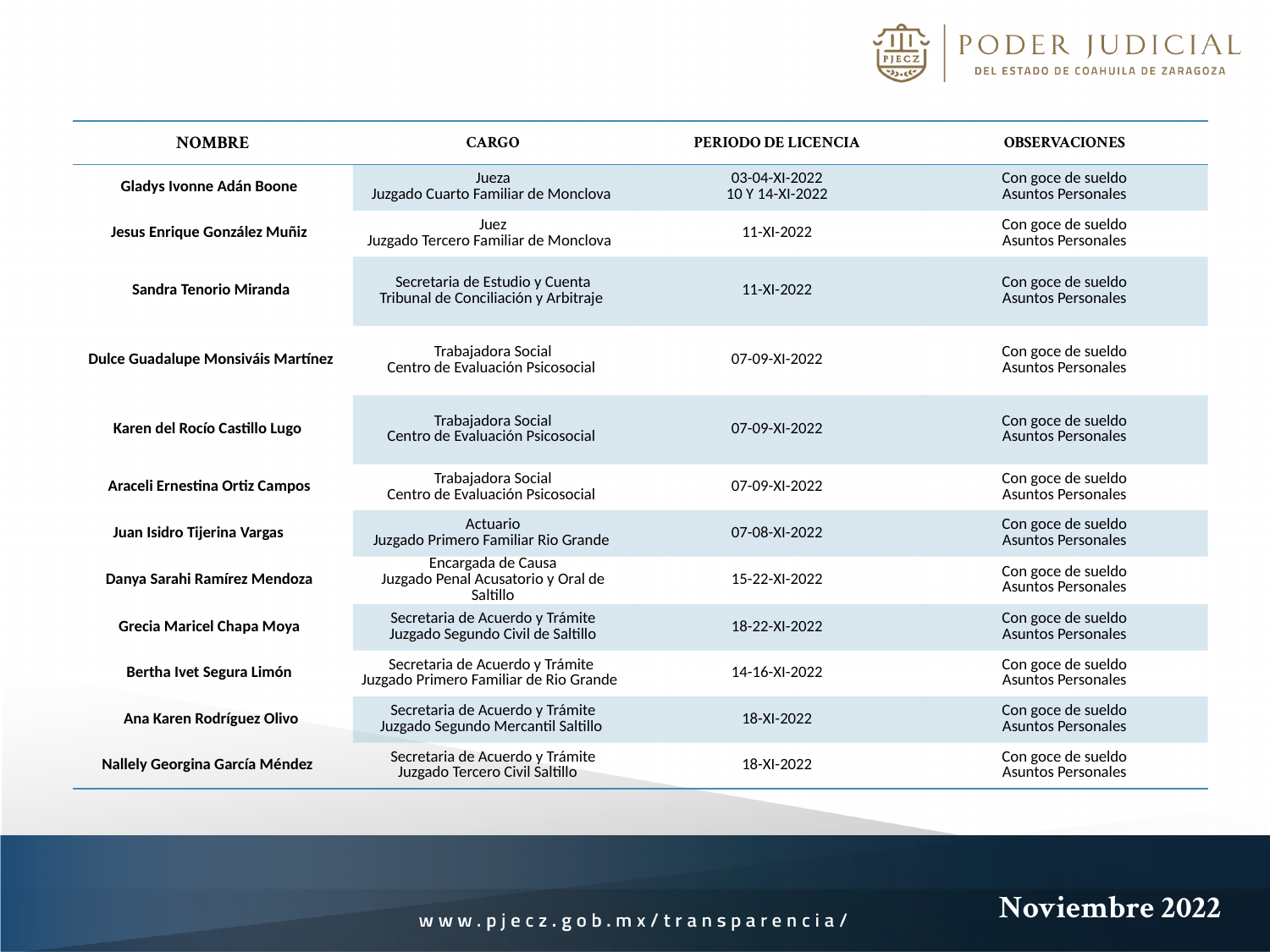

| NOMBRE | CARGO | PERIODO DE LICENCIA | OBSERVACIONES |
| --- | --- | --- | --- |
| Gladys Ivonne Adán Boone | Jueza Juzgado Cuarto Familiar de Monclova | 03-04-XI-2022 10 Y 14-XI-2022 | Con goce de sueldo Asuntos Personales |
| Jesus Enrique González Muñiz | Juez Juzgado Tercero Familiar de Monclova | 11-XI-2022 | Con goce de sueldo Asuntos Personales |
| Sandra Tenorio Miranda | Secretaria de Estudio y Cuenta Tribunal de Conciliación y Arbitraje | 11-XI-2022 | Con goce de sueldo Asuntos Personales |
| Dulce Guadalupe Monsiváis Martínez | Trabajadora Social Centro de Evaluación Psicosocial | 07-09-XI-2022 | Con goce de sueldo Asuntos Personales |
| Karen del Rocío Castillo Lugo | Trabajadora Social Centro de Evaluación Psicosocial | 07-09-XI-2022 | Con goce de sueldo Asuntos Personales |
| Araceli Ernestina Ortiz Campos | Trabajadora Social Centro de Evaluación Psicosocial | 07-09-XI-2022 | Con goce de sueldo Asuntos Personales |
| Juan Isidro Tijerina Vargas | Actuario Juzgado Primero Familiar Rio Grande | 07-08-XI-2022 | Con goce de sueldo Asuntos Personales |
| Danya Sarahi Ramírez Mendoza | Encargada de Causa Juzgado Penal Acusatorio y Oral de Saltillo | 15-22-XI-2022 | Con goce de sueldo Asuntos Personales |
| Grecia Maricel Chapa Moya | Secretaria de Acuerdo y Trámite Juzgado Segundo Civil de Saltillo | 18-22-XI-2022 | Con goce de sueldo Asuntos Personales |
| Bertha Ivet Segura Limón | Secretaria de Acuerdo y Trámite Juzgado Primero Familiar de Rio Grande | 14-16-XI-2022 | Con goce de sueldo Asuntos Personales |
| Ana Karen Rodríguez Olivo | Secretaria de Acuerdo y Trámite Juzgado Segundo Mercantil Saltillo | 18-XI-2022 | Con goce de sueldo Asuntos Personales |
| Nallely Georgina García Méndez | Secretaria de Acuerdo y Trámite Juzgado Tercero Civil Saltillo | 18-XI-2022 | Con goce de sueldo Asuntos Personales |
Noviembre 2022